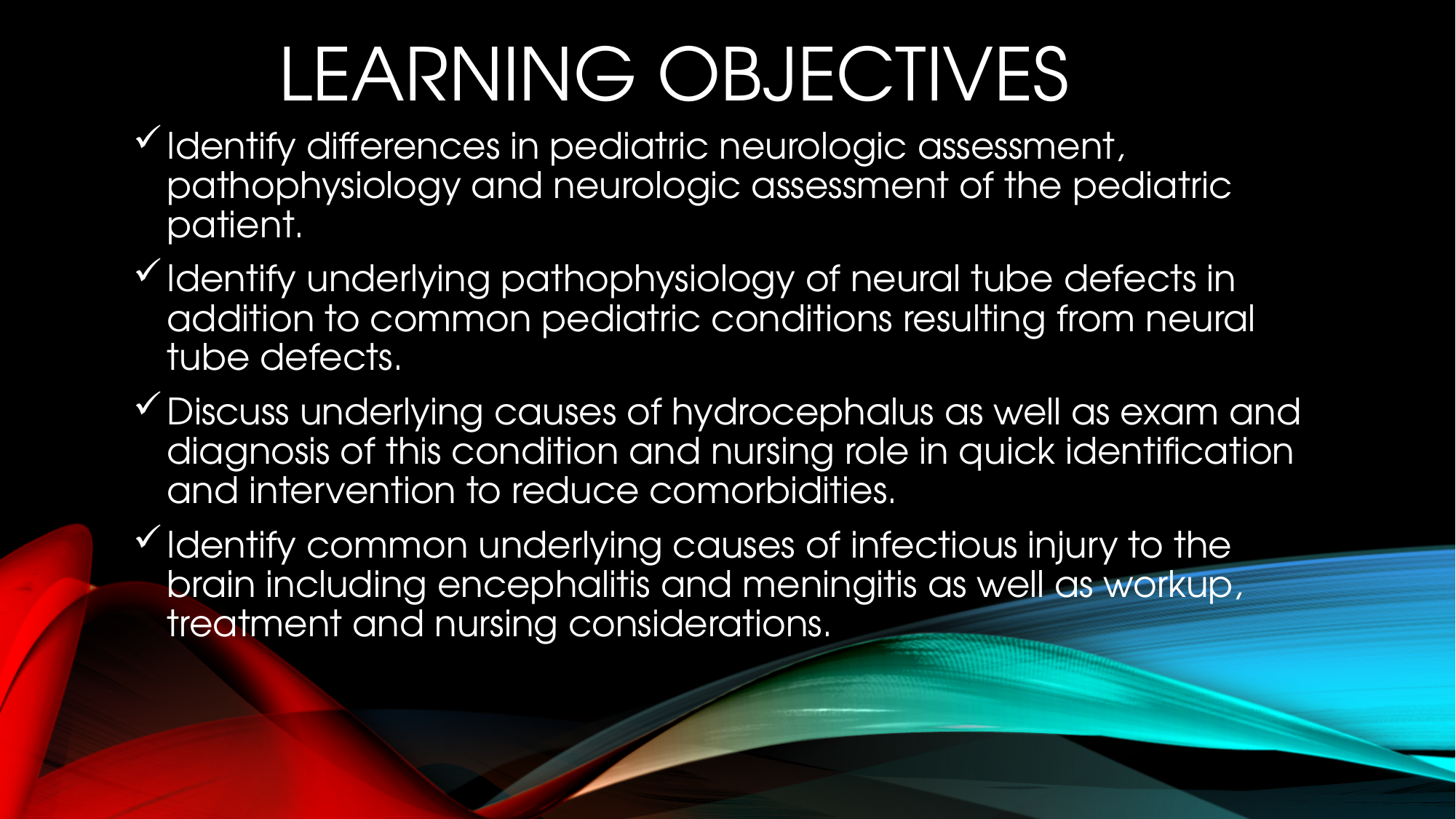

# Learning Objectives
Identify differences in pediatric neurologic assessment, pathophysiology and neurologic assessment of the pediatric patient.
Identify underlying pathophysiology of neural tube defects in addition to common pediatric conditions resulting from neural tube defects.
Discuss underlying causes of hydrocephalus as well as exam and diagnosis of this condition and nursing role in quick identification and intervention to reduce comorbidities.
Identify common underlying causes of infectious injury to the brain including encephalitis and meningitis as well as workup, treatment and nursing considerations.